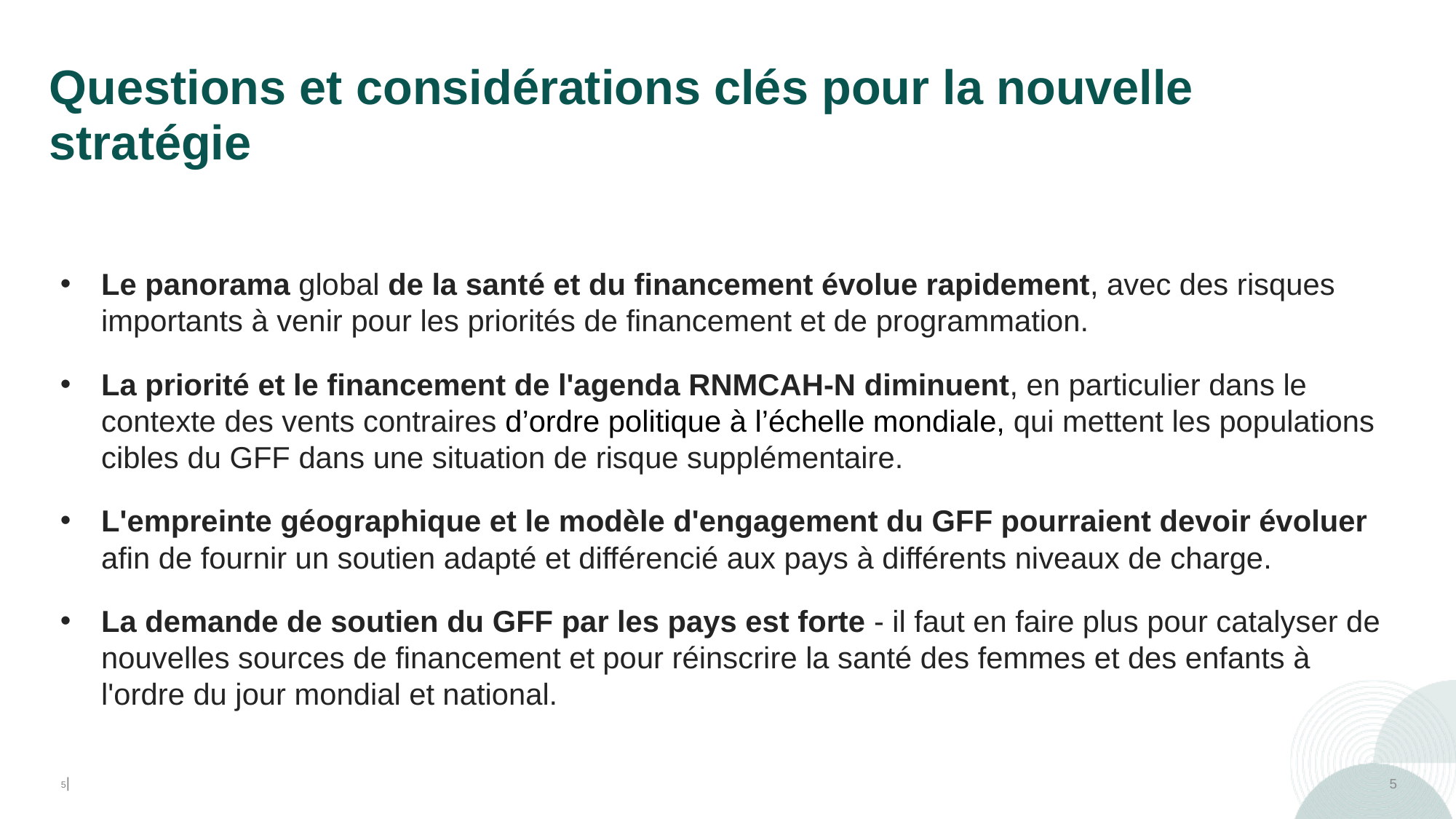

# Questions et considérations clés pour la nouvelle stratégie
Le panorama global de la santé et du financement évolue rapidement, avec des risques importants à venir pour les priorités de financement et de programmation.
La priorité et le financement de l'agenda RNMCAH-N diminuent, en particulier dans le contexte des vents contraires d’ordre politique à l’échelle mondiale, qui mettent les populations cibles du GFF dans une situation de risque supplémentaire.
L'empreinte géographique et le modèle d'engagement du GFF pourraient devoir évoluer afin de fournir un soutien adapté et différencié aux pays à différents niveaux de charge.
La demande de soutien du GFF par les pays est forte - il faut en faire plus pour catalyser de nouvelles sources de financement et pour réinscrire la santé des femmes et des enfants à l'ordre du jour mondial et national.
5